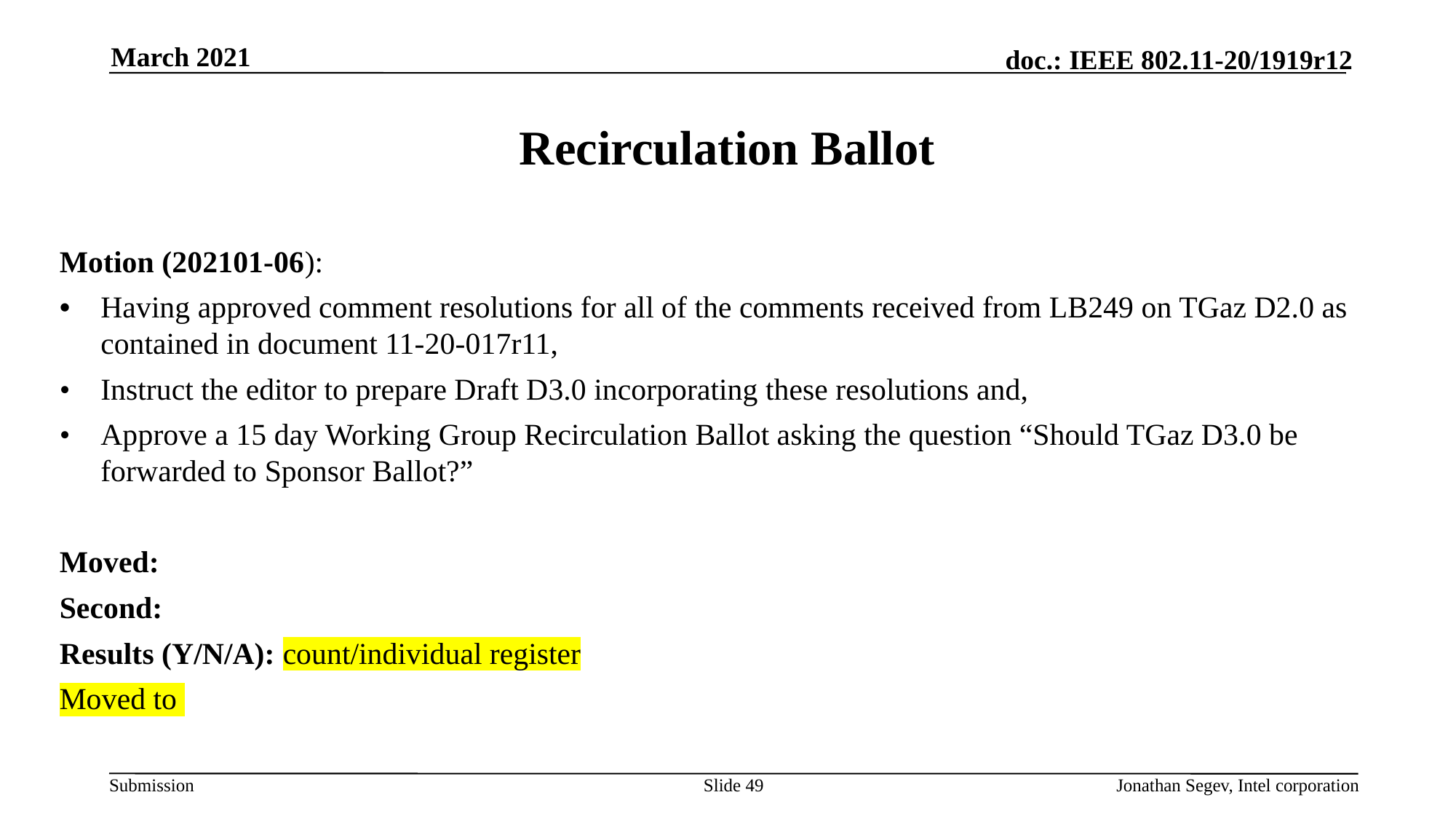

March 2021
# Recirculation Ballot
Motion (202101-06):
•	Having approved comment resolutions for all of the comments received from LB249 on TGaz D2.0 as contained in document 11-20-017r11,
•	Instruct the editor to prepare Draft D3.0 incorporating these resolutions and,
•	Approve a 15 day Working Group Recirculation Ballot asking the question “Should TGaz D3.0 be forwarded to Sponsor Ballot?”

Moved:
Second:
Results (Y/N/A): count/individual register
Moved to
Slide 49
Jonathan Segev, Intel corporation